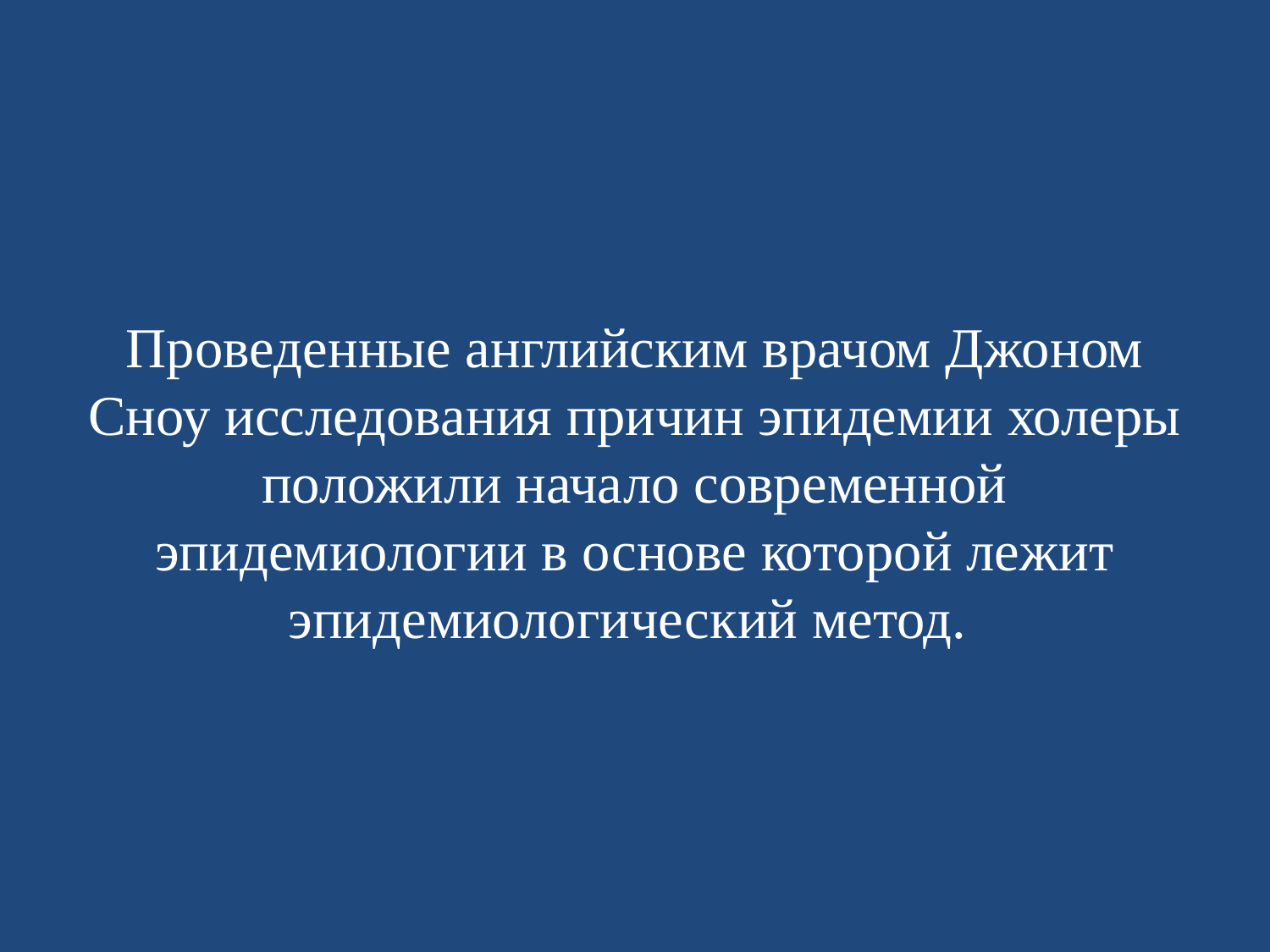

# Проведенные английским врачом Джоном Сноу исследования причин эпидемии холеры положили начало современной эпидемиологии в основе которой лежит эпидемиологический метод.